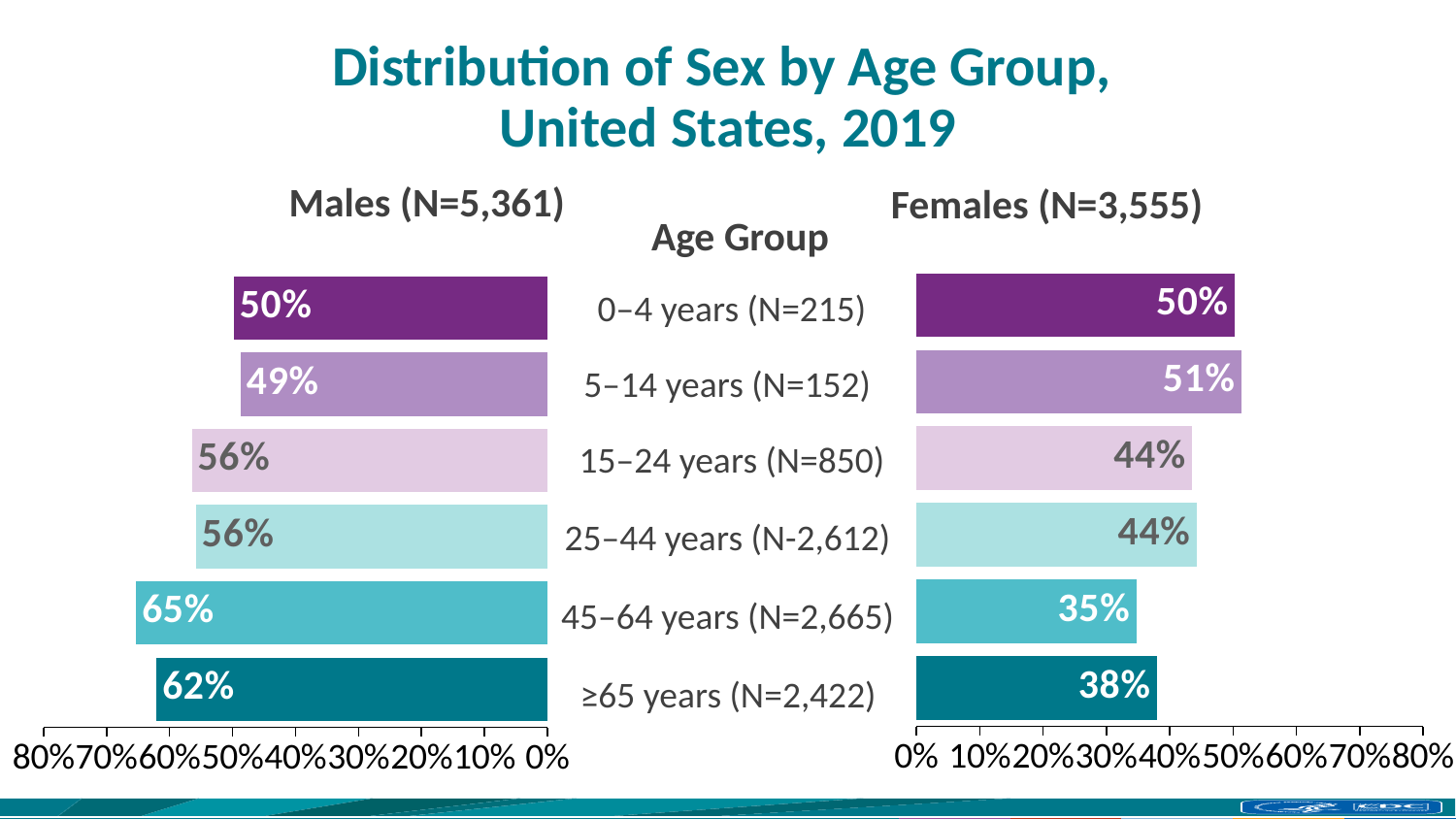

# Distribution of Sex by Age Group, United States, 2019
Males (N=5,361)
Females (N=3,555)
Age Group

### Chart

| Category | Females |
|---|---|
| >=65 | 0.37943848059454993 |
| 45-64 | 0.34709193245778613 |
| 25-44 | 0.44218989280245025 |
| 15-24 | 0.43529411764705883 |
| 5-14 | 0.5131578947368421 |
| <=5 | 0.5023255813953489 |

### Chart

| Category | Males |
|---|---|
| >=65 | 0.62056151940545 |
| 45-64 | 0.6529080675422139 |
| 25-44 | 0.5578101071975498 |
| 15-24 | 0.5647058823529412 |
| 5-14 | 0.4868421052631579 |
| <=5 | 0.49767441860465117 |
0–4 years (N=215)
5–14 years (N=152)
15–24 years (N=850)
25–44 years (N-2,612)
45–64 years (N=2,665)
≥65 years (N=2,422)